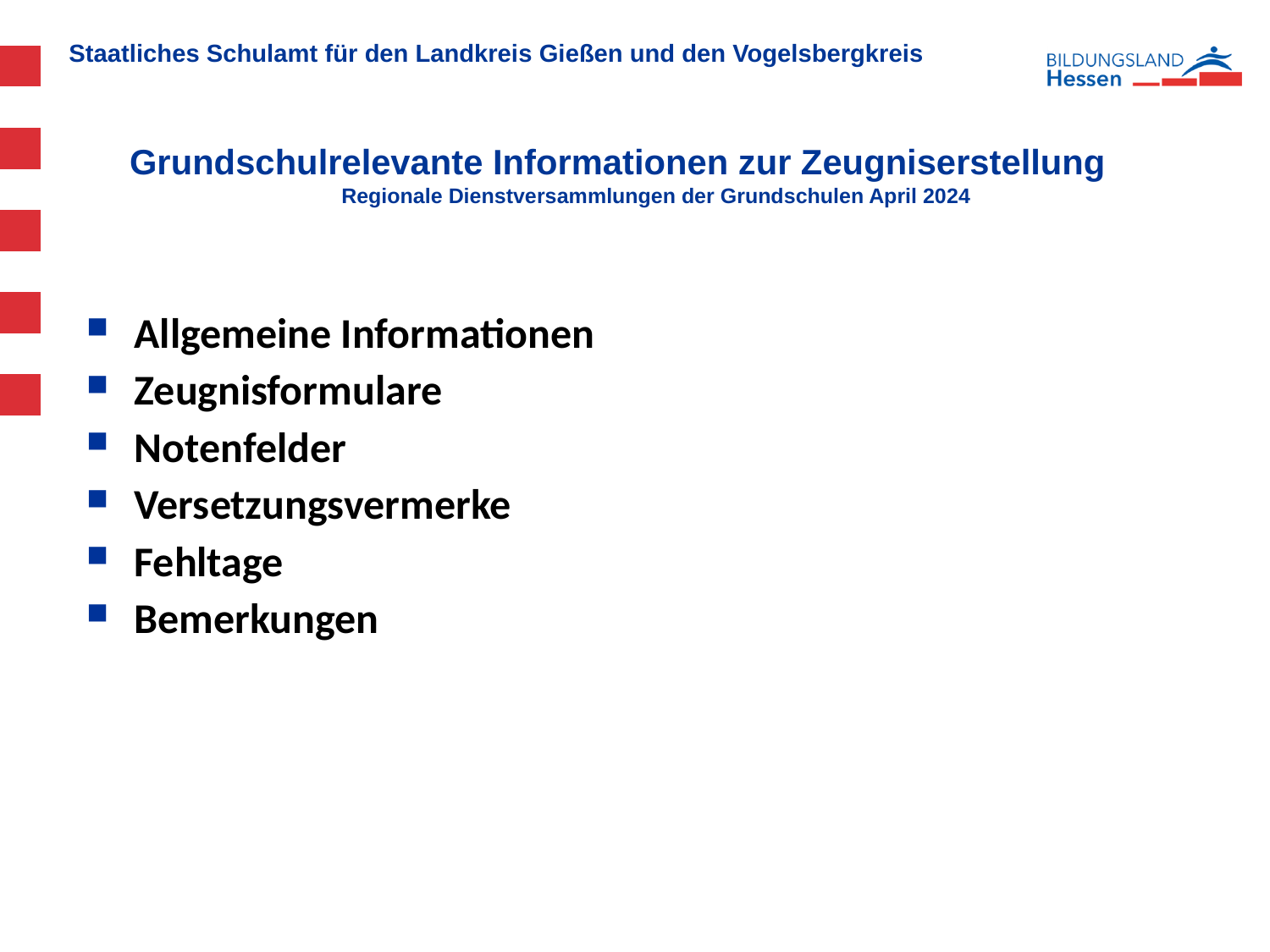

# Grundschulrelevante Informationen zur Zeugniserstellung         Regionale Dienstversammlungen der Grundschulen April 2024

Allgemeine Informationen
Zeugnisformulare
Notenfelder
Versetzungsvermerke
Fehltage
Bemerkungen